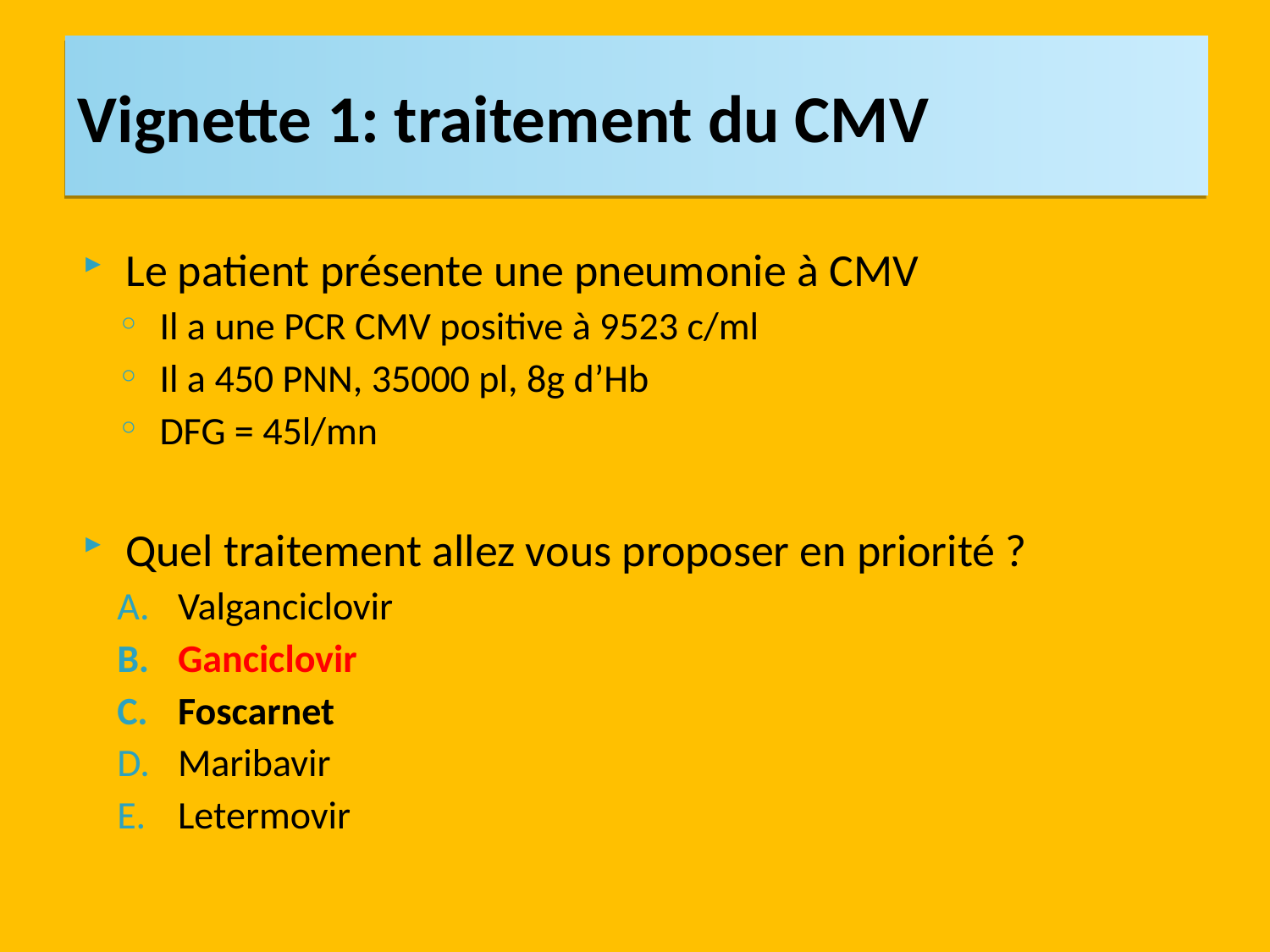

Vignette 1: traitement du CMV
Le patient présente une pneumonie à CMV
Il a une PCR CMV positive à 9523 c/ml
Il a 450 PNN, 35000 pl, 8g d’Hb
DFG = 45l/mn

Quel traitement allez vous proposer en priorité ?
Valganciclovir
Ganciclovir
Foscarnet
Maribavir
Letermovir